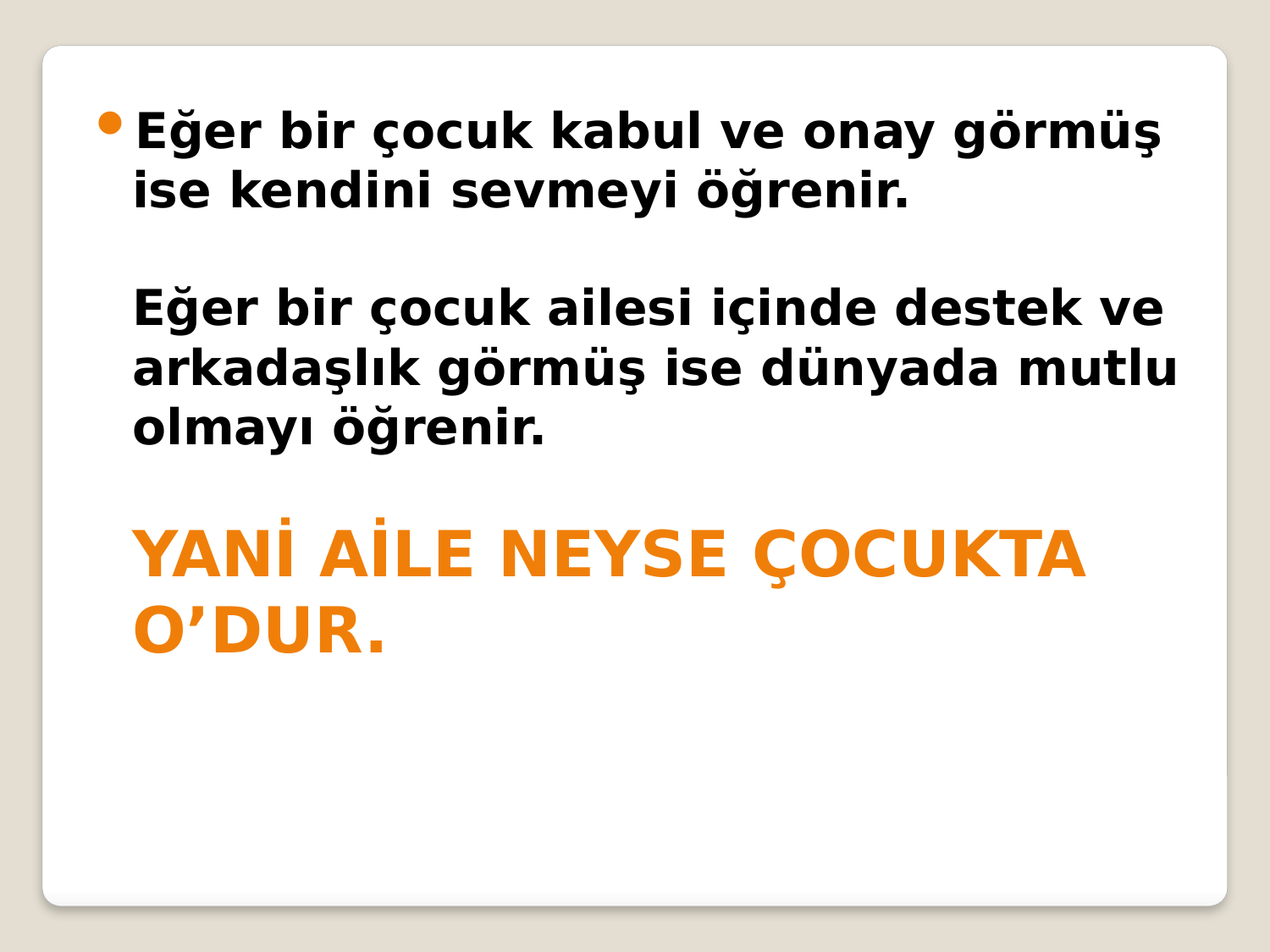

Eğer bir çocuk kabul ve onay görmüş ise kendini sevmeyi öğrenir.
Eğer bir çocuk ailesi içinde destek ve arkadaşlık görmüş ise dünyada mutlu olmayı öğrenir.
YANİ AİLE NEYSE ÇOCUKTA O’DUR.